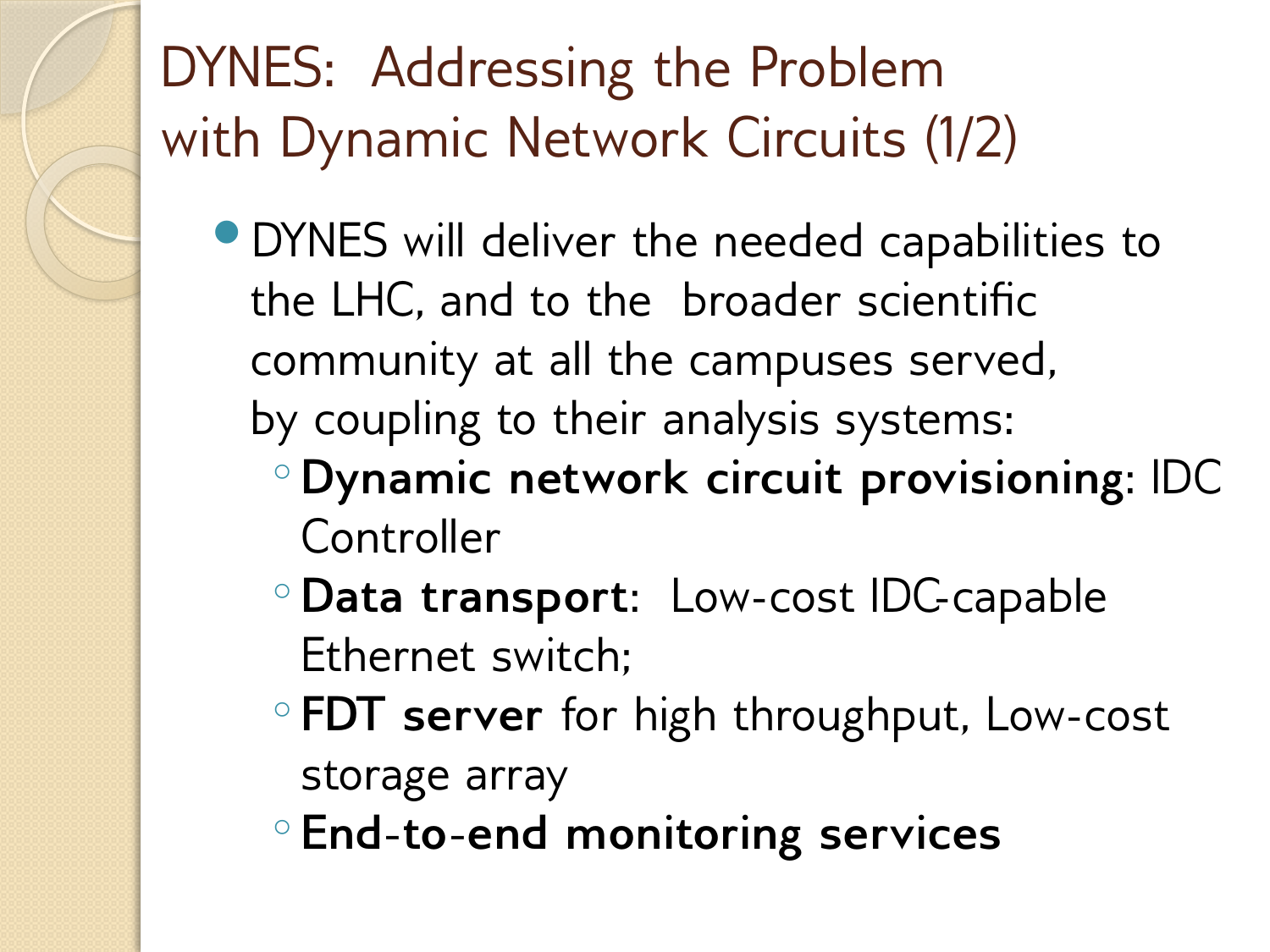

# DYNES:  Addressing the Problem with Dynamic Network Circuits (1/2)
DYNES will deliver the needed capabilities to the LHC, and to the  broader scientific community at all the campuses served,
by coupling to their analysis systems:
Dynamic network circuit provisioning: IDC Controller
Data transport:  Low-cost IDC-capable Ethernet switch;
FDT server for high throughput, Low-cost storage array
End-to-end monitoring services